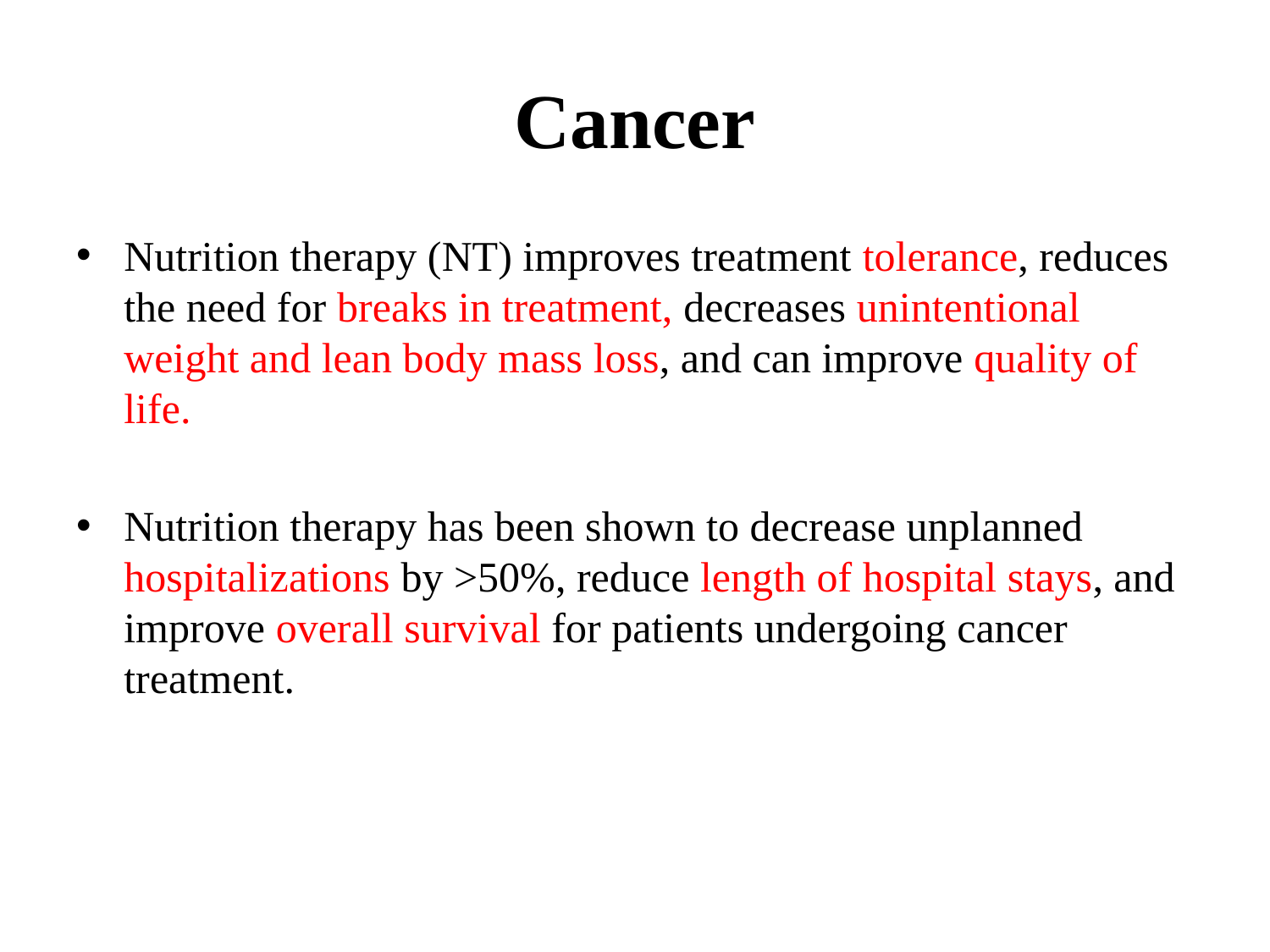

# Cancer
Nutrition therapy (NT) improves treatment tolerance, reduces the need for breaks in treatment, decreases unintentional weight and lean body mass loss, and can improve quality of life.

Nutrition therapy has been shown to decrease unplanned hospitalizations by >50%, reduce length of hospital stays, and improve overall survival for patients undergoing cancer treatment.